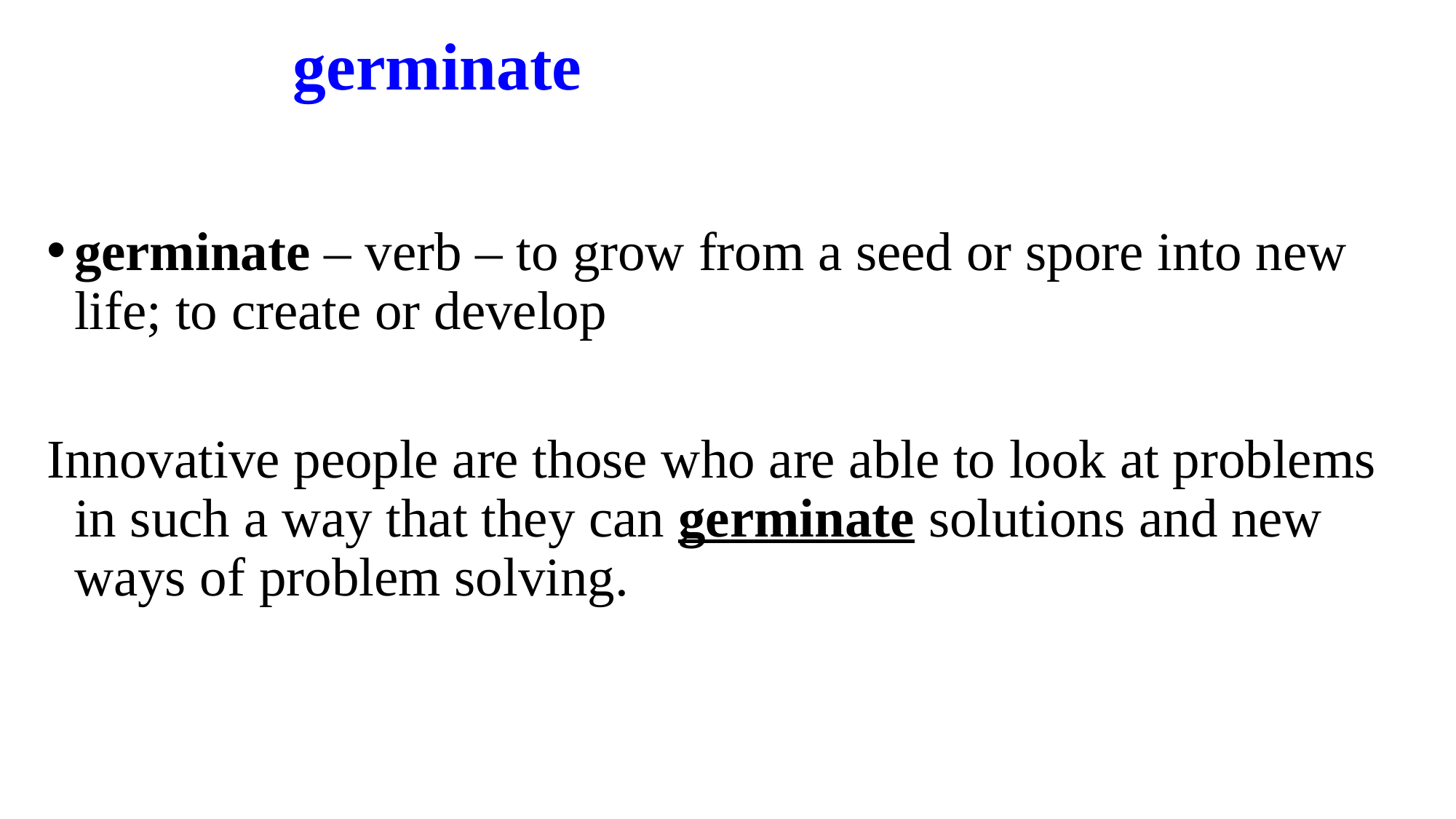

# germinate
germinate – verb – to grow from a seed or spore into new life; to create or develop

Innovative people are those who are able to look at problems in such a way that they can germinate solutions and new ways of problem solving.